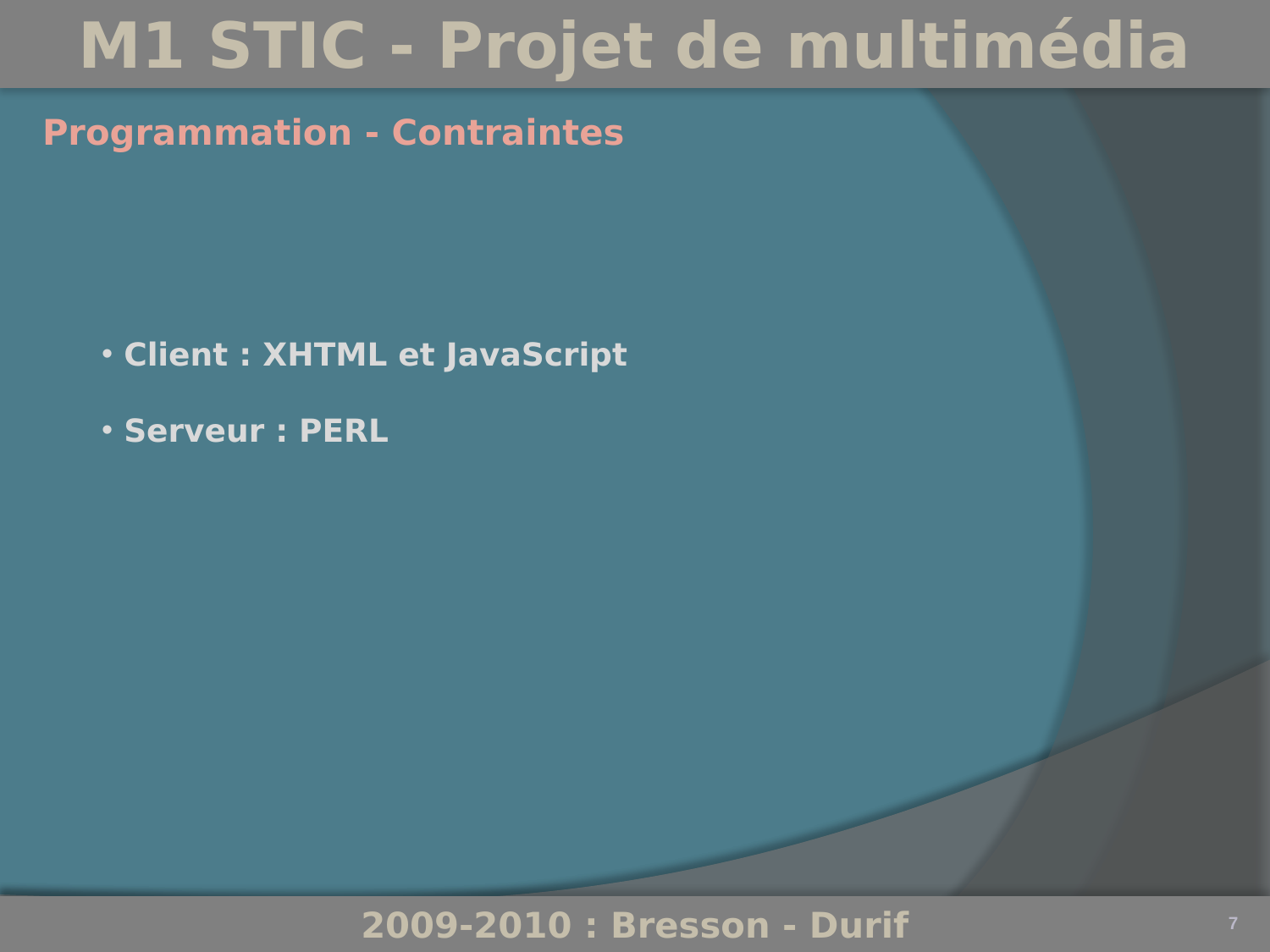

M1 STIC - Projet de multimédia
Programmation - Contraintes
 Client : XHTML et JavaScript

 Serveur : PERL
2009-2010 : Bresson - Durif
7